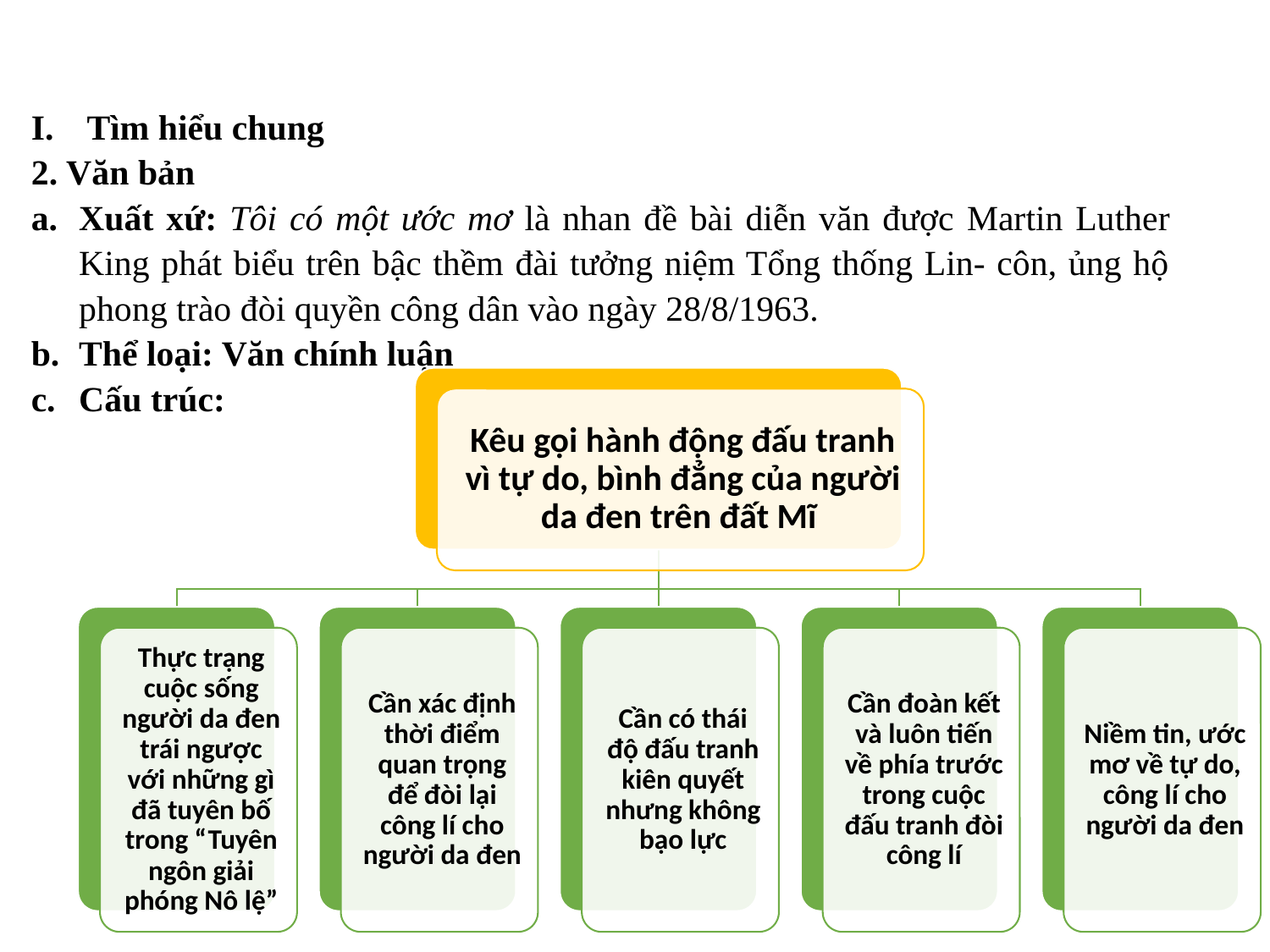

#
Tìm hiểu chung
2. Văn bản
Xuất xứ: Tôi có một ước mơ là nhan đề bài diễn văn được Martin Luther King phát biểu trên bậc thềm đài tưởng niệm Tổng thống Lin- côn, ủng hộ phong trào đòi quyền công dân vào ngày 28/8/1963.
Thể loại: Văn chính luận
Cấu trúc:

Kêu gọi hành động đấu tranh vì tự do, bình đẳng của người da đen trên đất Mĩ
Thực trạng cuộc sống người da đen trái ngược với những gì đã tuyên bố trong “Tuyên ngôn giải phóng Nô lệ”
Cần xác định thời điểm quan trọng để đòi lại công lí cho người da đen
Cần có thái độ đấu tranh kiên quyết nhưng không bạo lực
Cần đoàn kết và luôn tiến về phía trước trong cuộc đấu tranh đòi công lí
Niềm tin, ước mơ về tự do, công lí cho người da đen